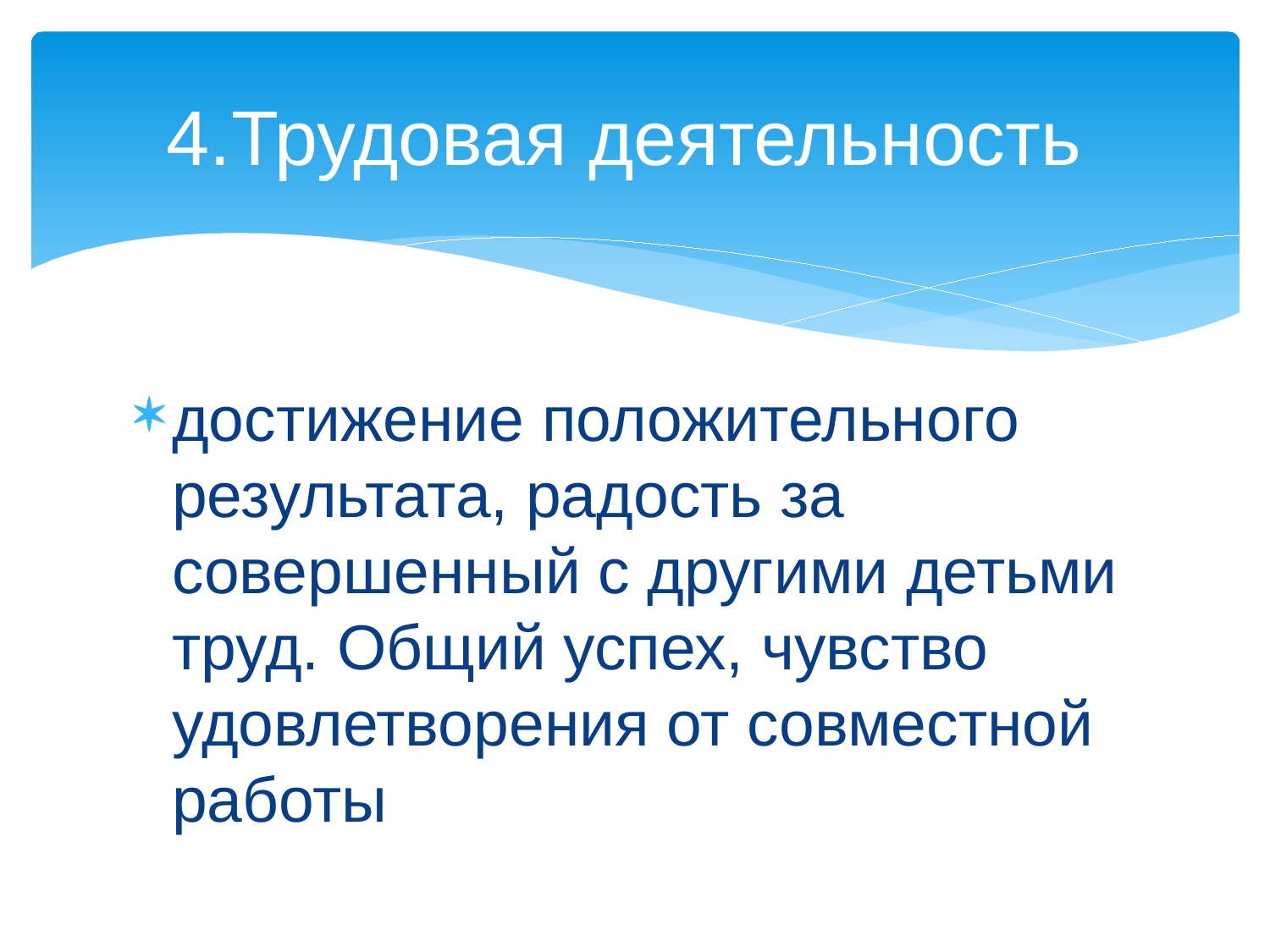

# 4.Трудовая деятельность
достижение положительного результата, радость за совершенный с другими детьми труд. Общий успех, чувство удовлетворения от совместной работы